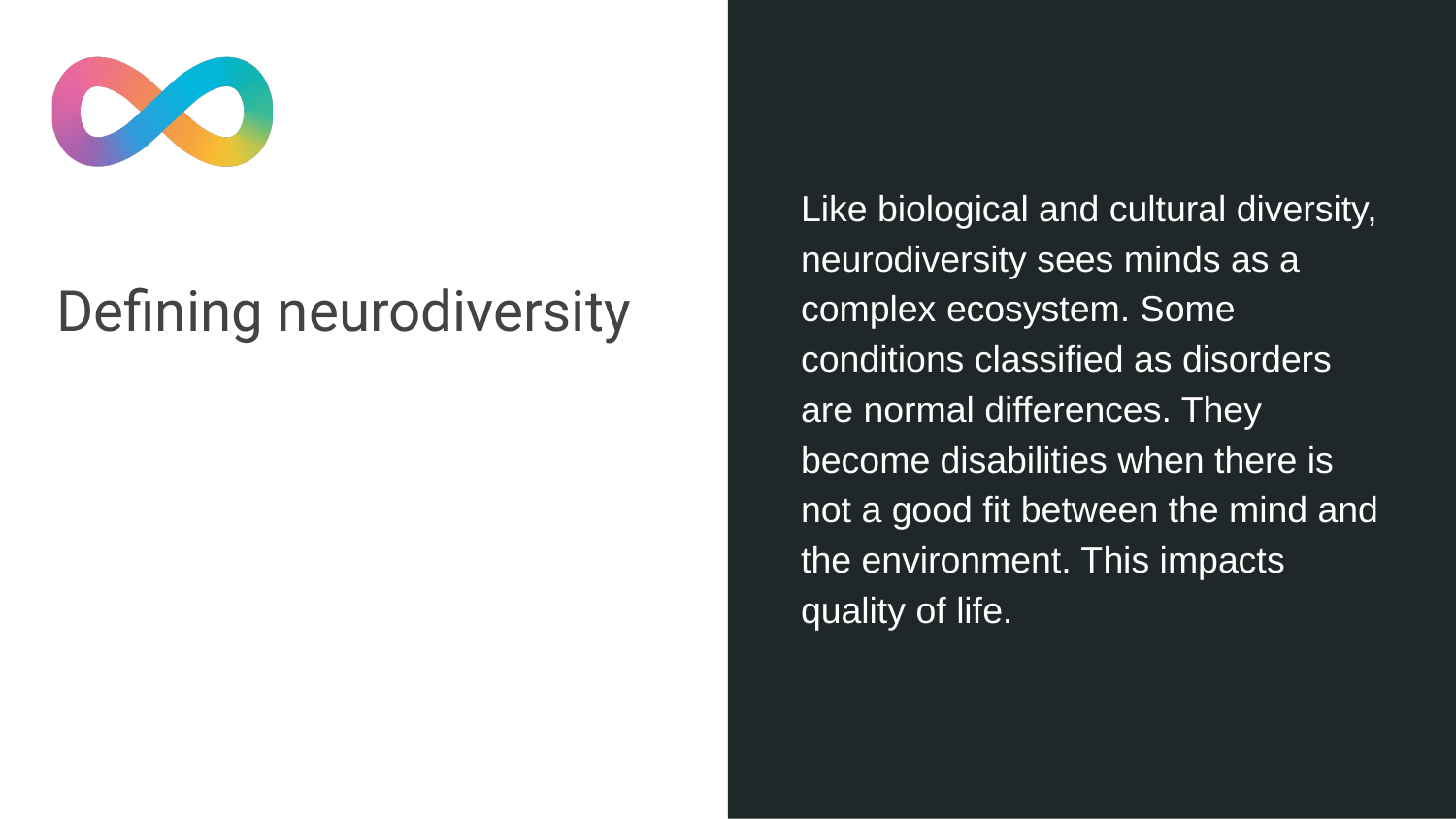

Like biological and cultural diversity, neurodiversity sees minds as a complex ecosystem. Some conditions classified as disorders are normal differences. They become disabilities when there is not a good fit between the mind and the environment. This impacts quality of life.
# Defining neurodiversity